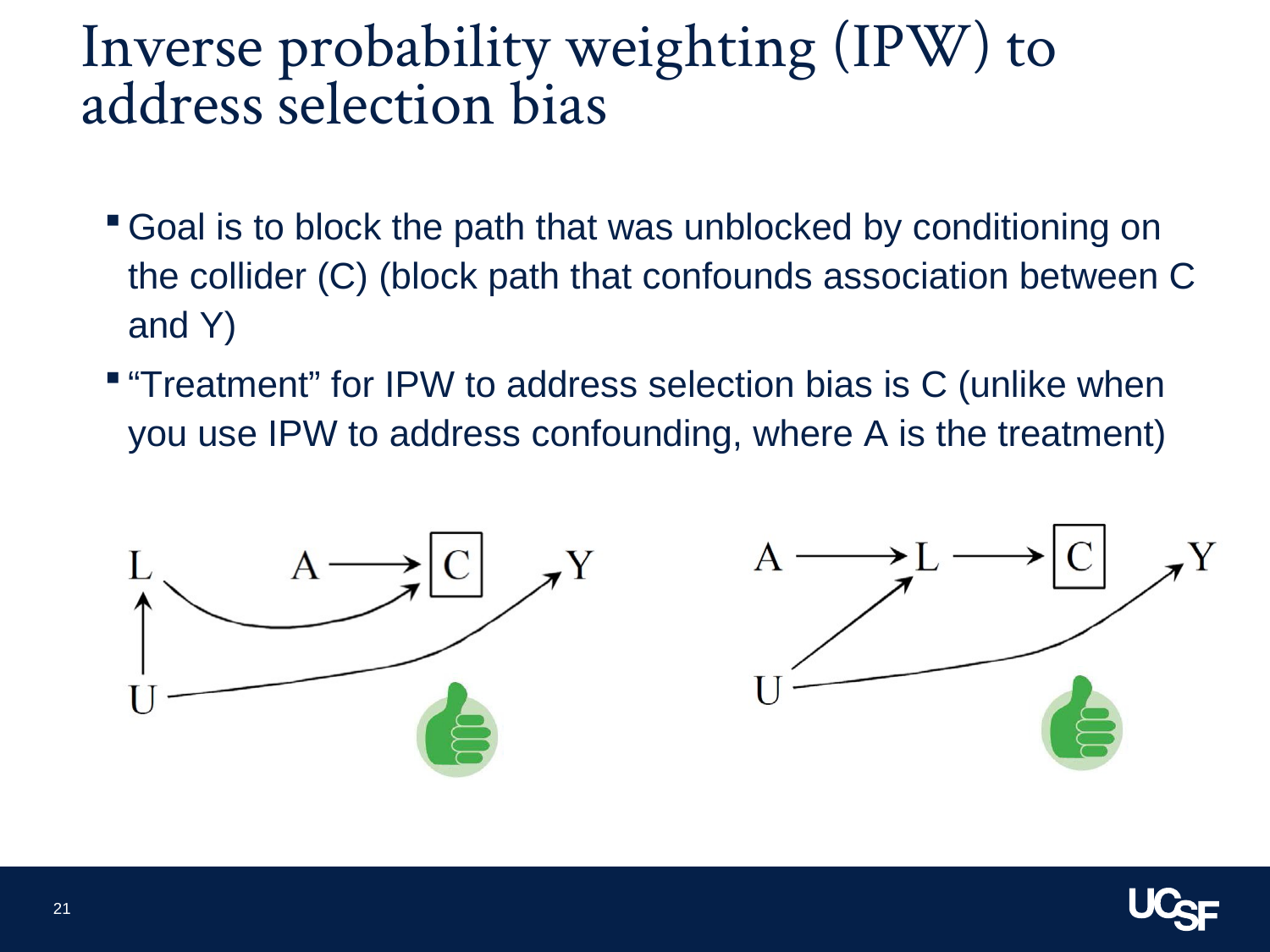

21
# Inverse probability weighting (IPW) to address selection bias
Goal is to block the path that was unblocked by conditioning on the collider (C) (block path that confounds association between C and Y)
“Treatment” for IPW to address selection bias is C (unlike when you use IPW to address confounding, where A is the treatment)